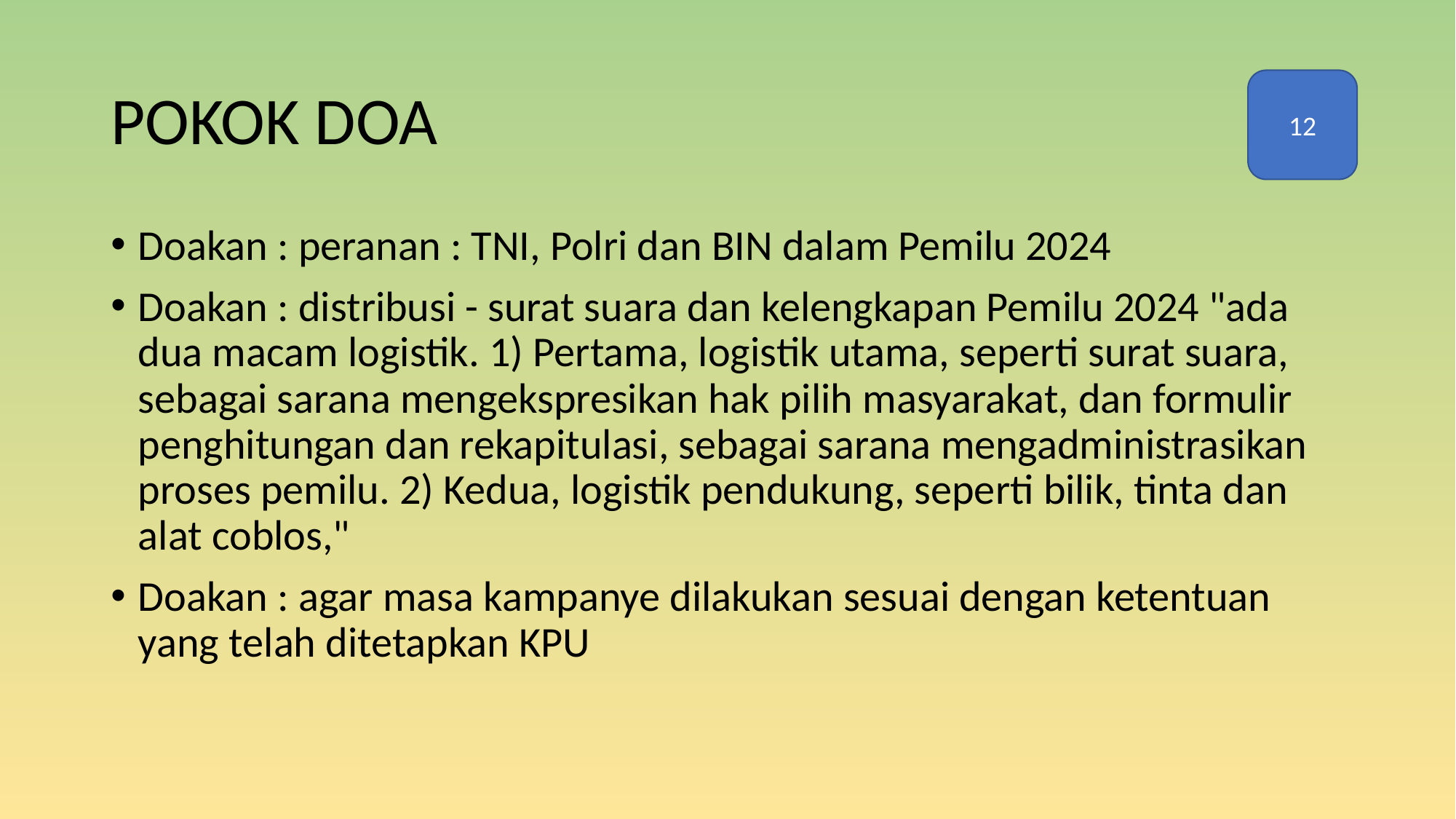

# POKOK DOA
12
Doakan : peranan : TNI, Polri dan BIN dalam Pemilu 2024
Doakan : distribusi - surat suara dan kelengkapan Pemilu 2024 "ada dua macam logistik. 1) Pertama, logistik utama, seperti surat suara, sebagai sarana mengekspresikan hak pilih masyarakat, dan formulir penghitungan dan rekapitulasi, sebagai sarana mengadministrasikan proses pemilu. 2) Kedua, logistik pendukung, seperti bilik, tinta dan alat coblos,"
Doakan : agar masa kampanye dilakukan sesuai dengan ketentuan yang telah ditetapkan KPU